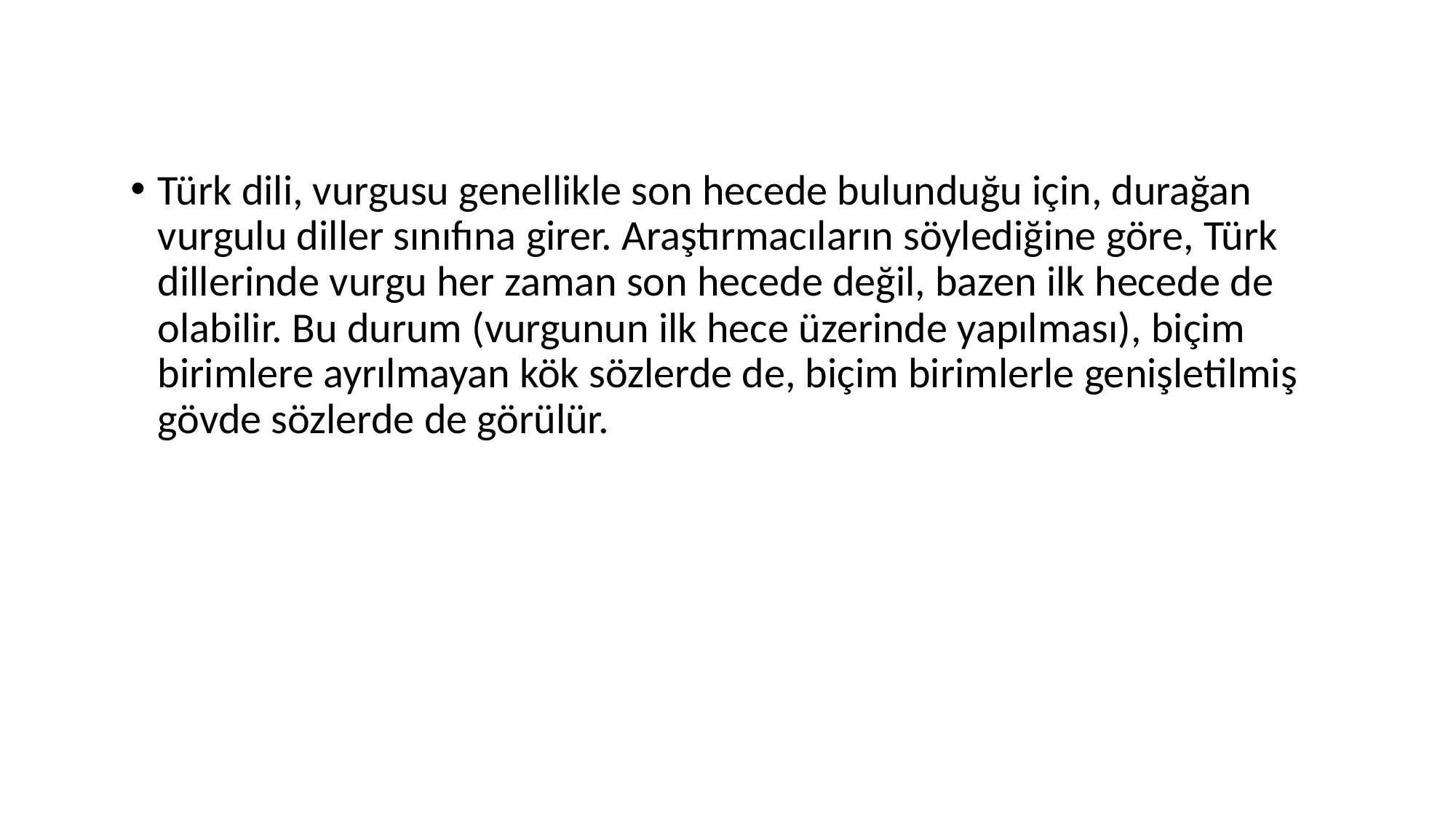

Türk dili, vurgusu genellikle son hecede bulunduğu için, durağan vurgulu diller sınıfına girer. Araştırmacıların söylediğine göre, Türk dillerinde vurgu her zaman son hecede değil, bazen ilk hecede de olabilir. Bu durum (vurgunun ilk hece üzerinde yapılması), biçim birimlere ayrılmayan kök sözlerde de, biçim birimlerle genişletilmiş gövde sözlerde de görülür.